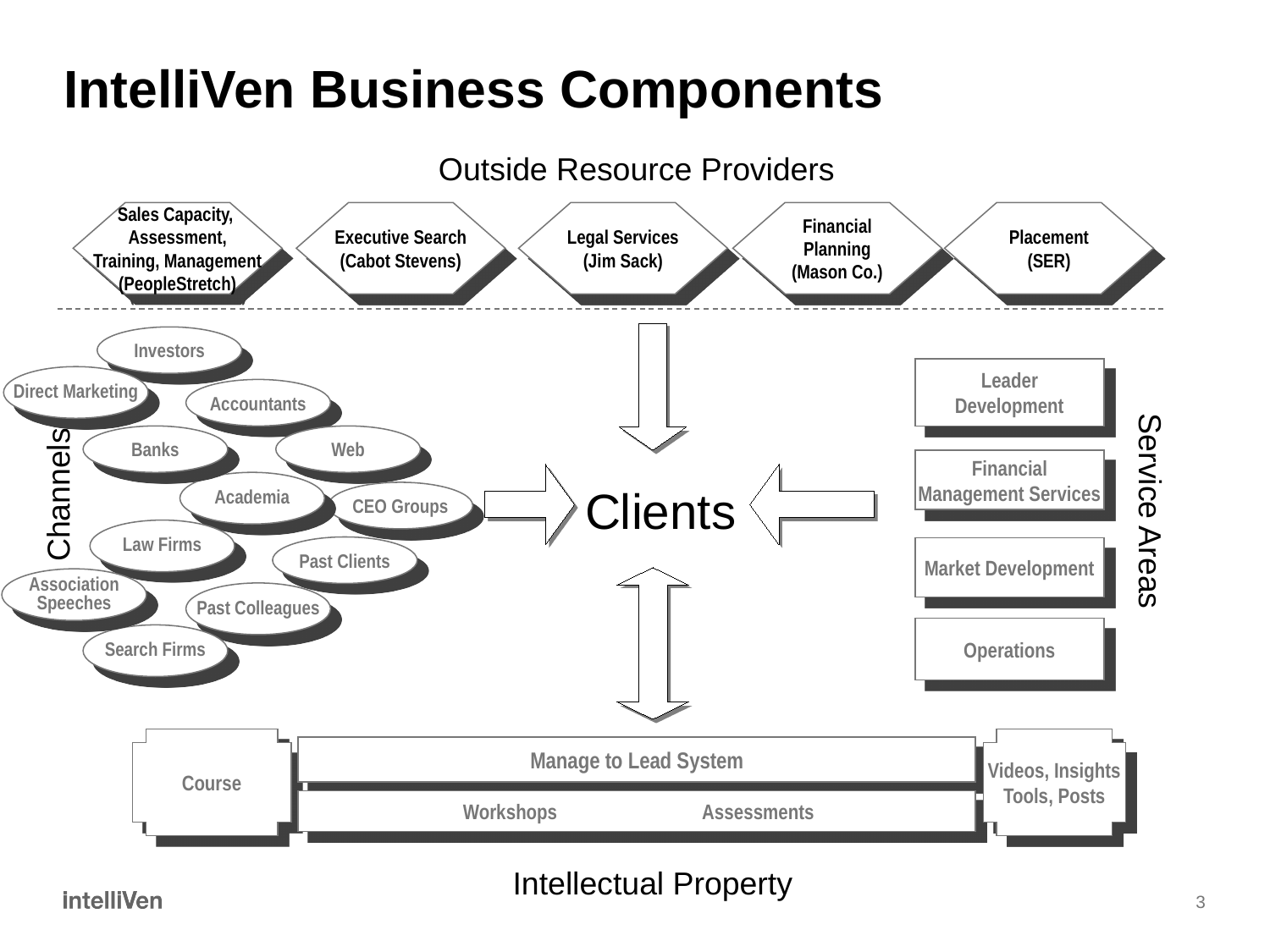

# IntelliVen Business Components
Outside Resource Providers

Sales Capacity,
Assessment,
Training, Management
(PeopleStretch)
Executive Search
(Cabot Stevens)
Legal Services
(Jim Sack)
Financial
Planning
(Mason Co.)
Placement
(SER)
Investors

Leader
Development

Direct Marketing
Accountants
Banks
Web

Financial
Management Services

Channels
Academia
Clients
CEO Groups
Service Areas
Law Firms
Past Clients

Market Development

Association
Speeches
Past Colleagues

Operations

Search Firms
Course
Videos, Insights
Tools, Posts
Manage to Lead System
 Workshops                              Assessments

Intellectual Property